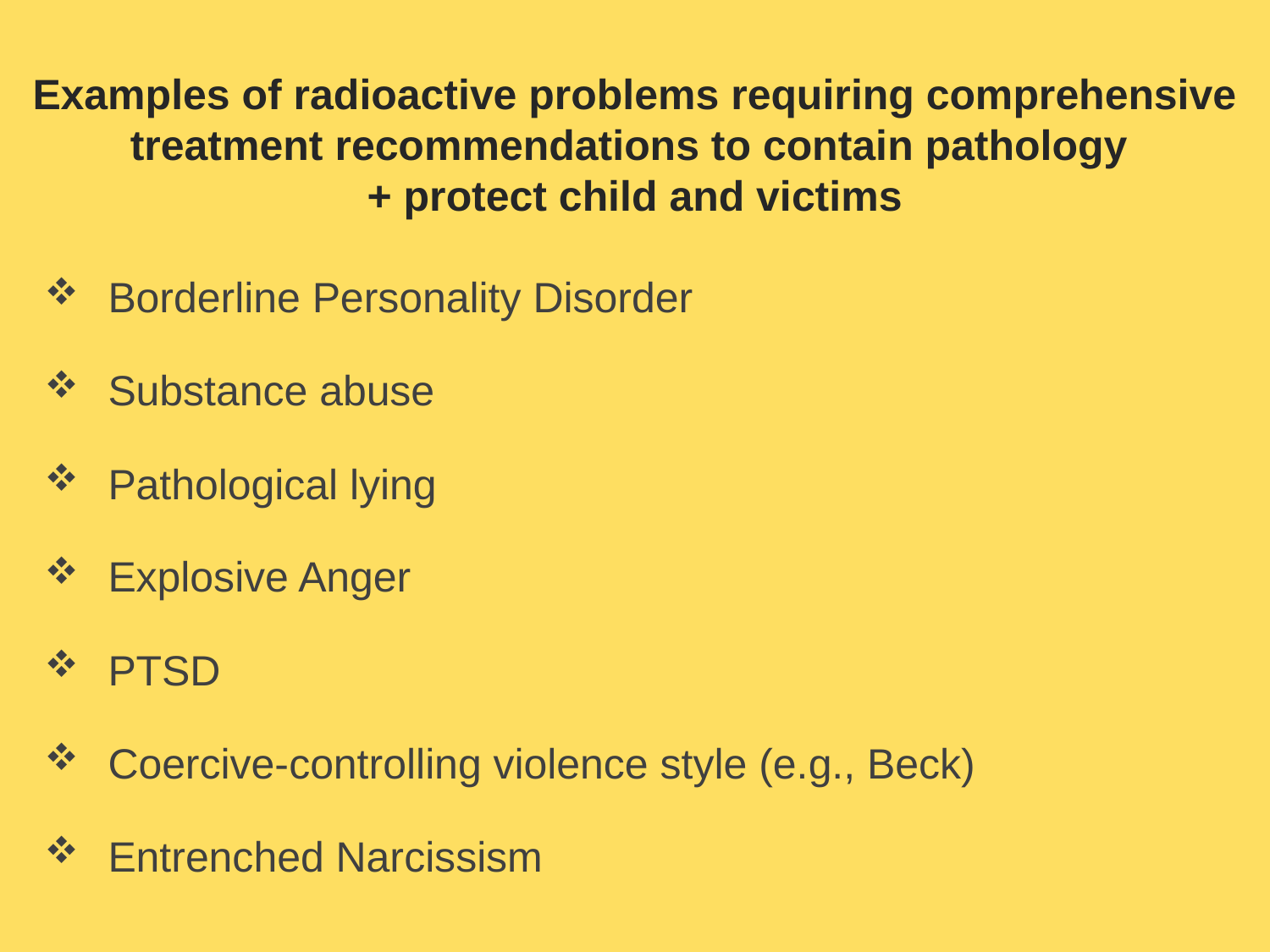

# Examples of radioactive problems requiring comprehensive treatment recommendations to contain pathology + protect child and victims
Borderline Personality Disorder
Substance abuse
Pathological lying
Explosive Anger
PTSD
Coercive-controlling violence style (e.g., Beck)
Entrenched Narcissism